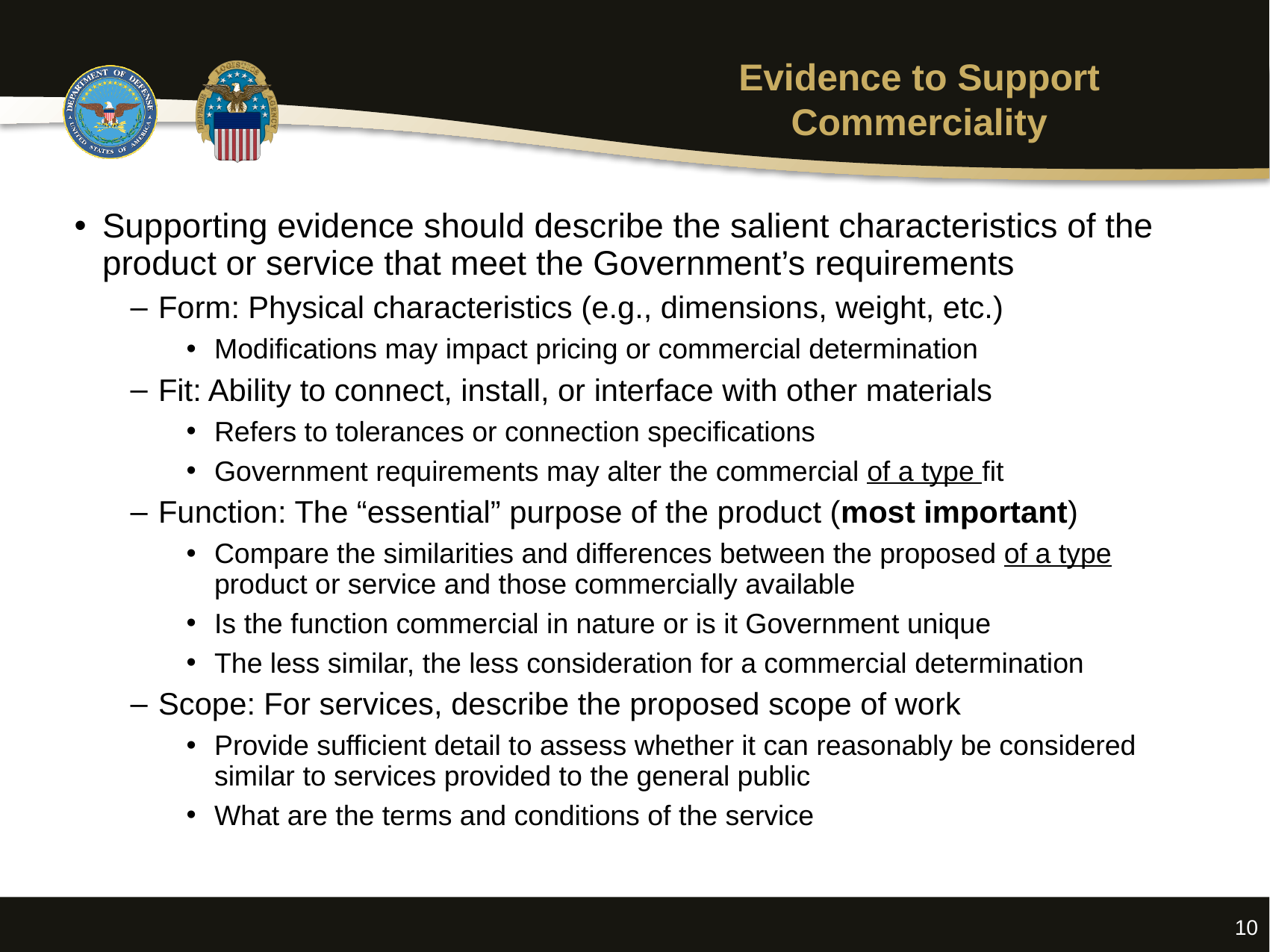

# Evidence to Support Commerciality
Supporting evidence should describe the salient characteristics of the product or service that meet the Government’s requirements
Form: Physical characteristics (e.g., dimensions, weight, etc.)
Modifications may impact pricing or commercial determination
Fit: Ability to connect, install, or interface with other materials
Refers to tolerances or connection specifications
Government requirements may alter the commercial of a type fit
Function: The “essential” purpose of the product (most important)
Compare the similarities and differences between the proposed of a type product or service and those commercially available
Is the function commercial in nature or is it Government unique
The less similar, the less consideration for a commercial determination
Scope: For services, describe the proposed scope of work
Provide sufficient detail to assess whether it can reasonably be considered similar to services provided to the general public
What are the terms and conditions of the service

10